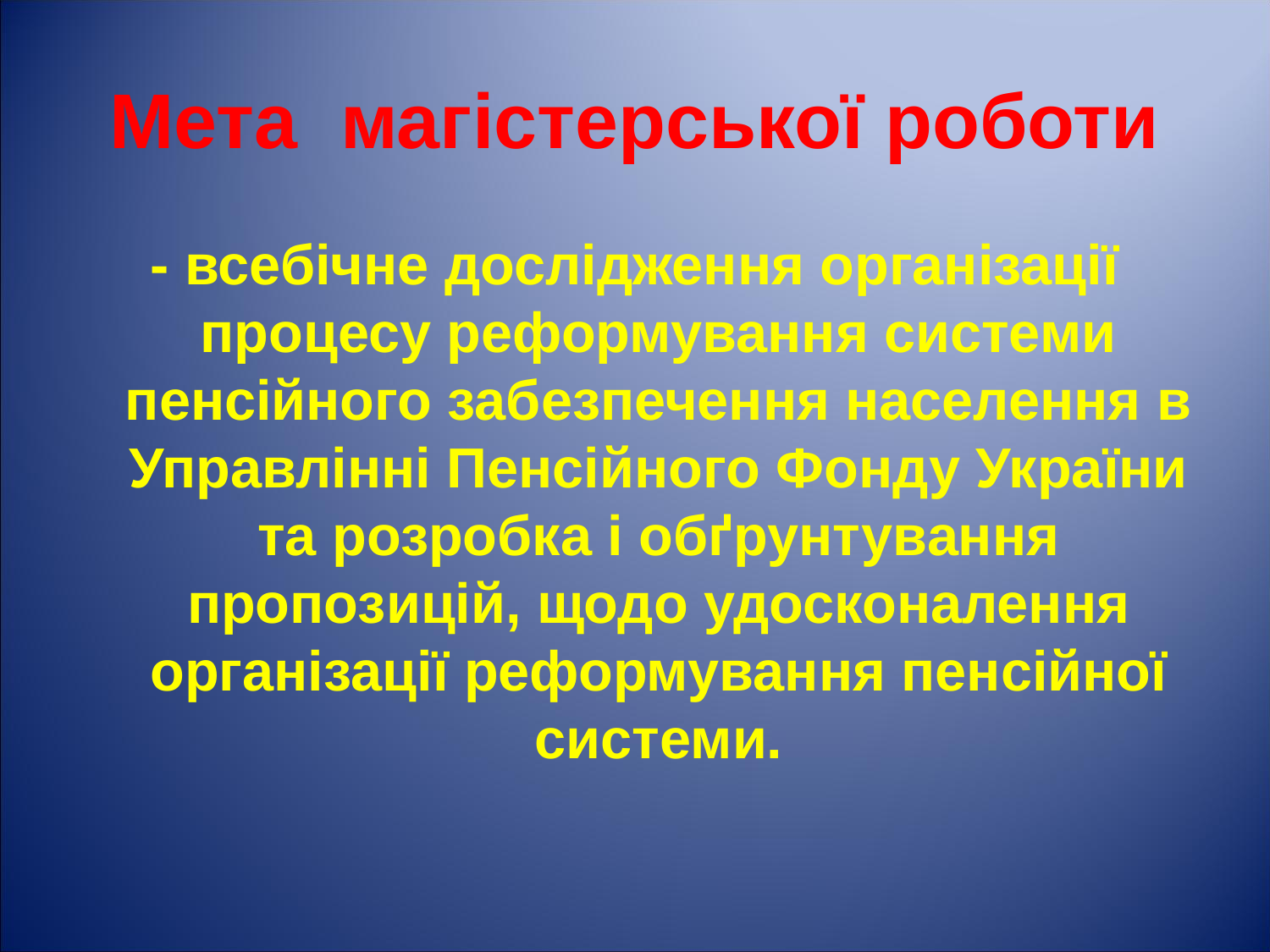

# Мета  магістерської роботи
- всебічне дослідження організації процесу реформування системи пенсійного забезпечення населення в Управлінні Пенсійного Фонду України та розробка і обґрунтування пропозицій, щодо удосконалення організації реформування пенсійної системи.